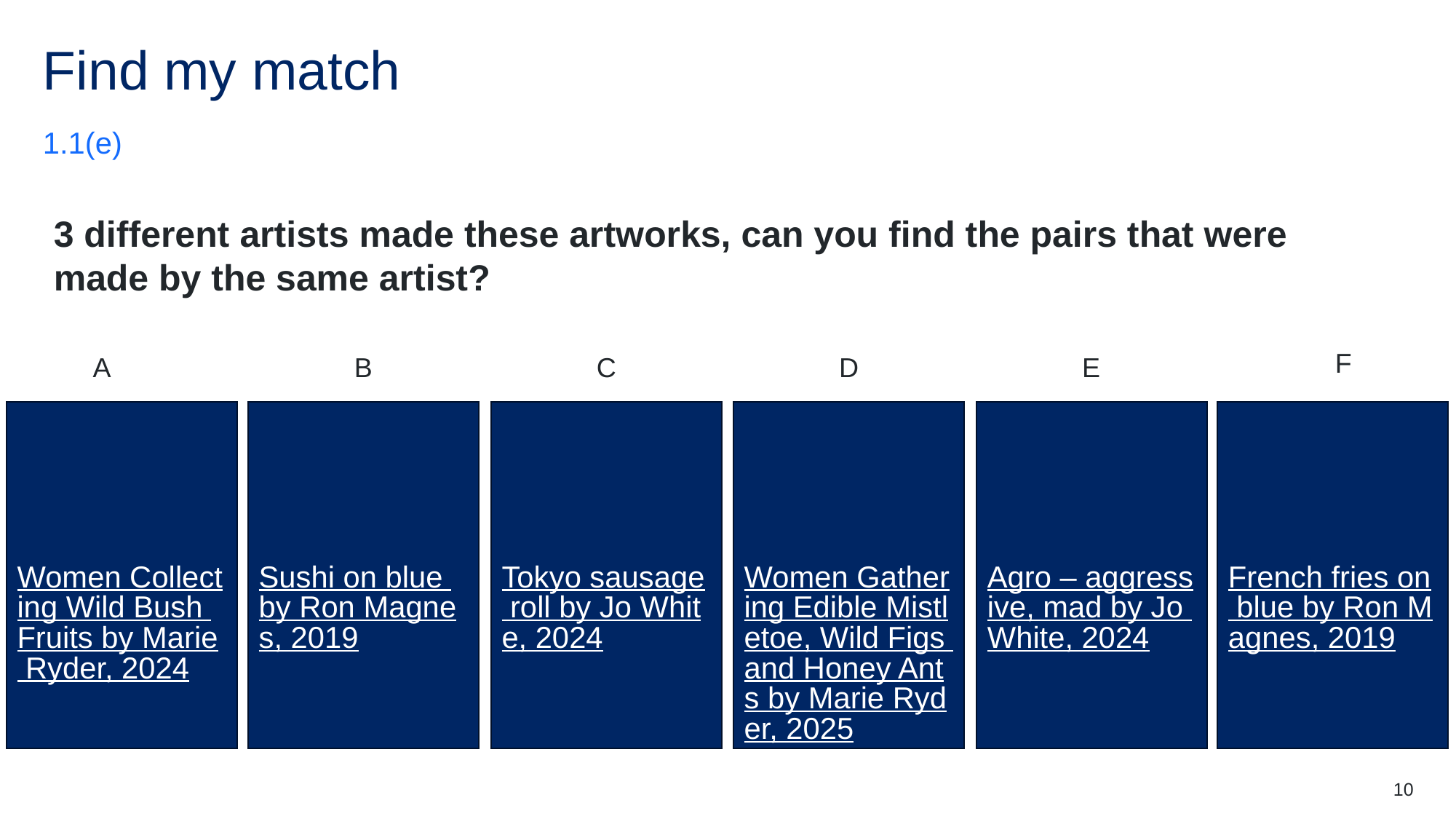

# Find my match
1.1(e)
3 different artists made these artworks, can you find the pairs that were made by the same artist?
F
E
A
B
C
D
French fries on blue by Ron Magnes, 2019
Women Gathering Edible Mistletoe, Wild Figs and Honey Ants by Marie Ryder, 2025
Agro – aggressive, mad by Jo White, 2024
Women Collecting Wild Bush Fruits by Marie Ryder, 2024
Sushi on blue by Ron Magnes, 2019
Tokyo sausage roll by Jo White, 2024
10